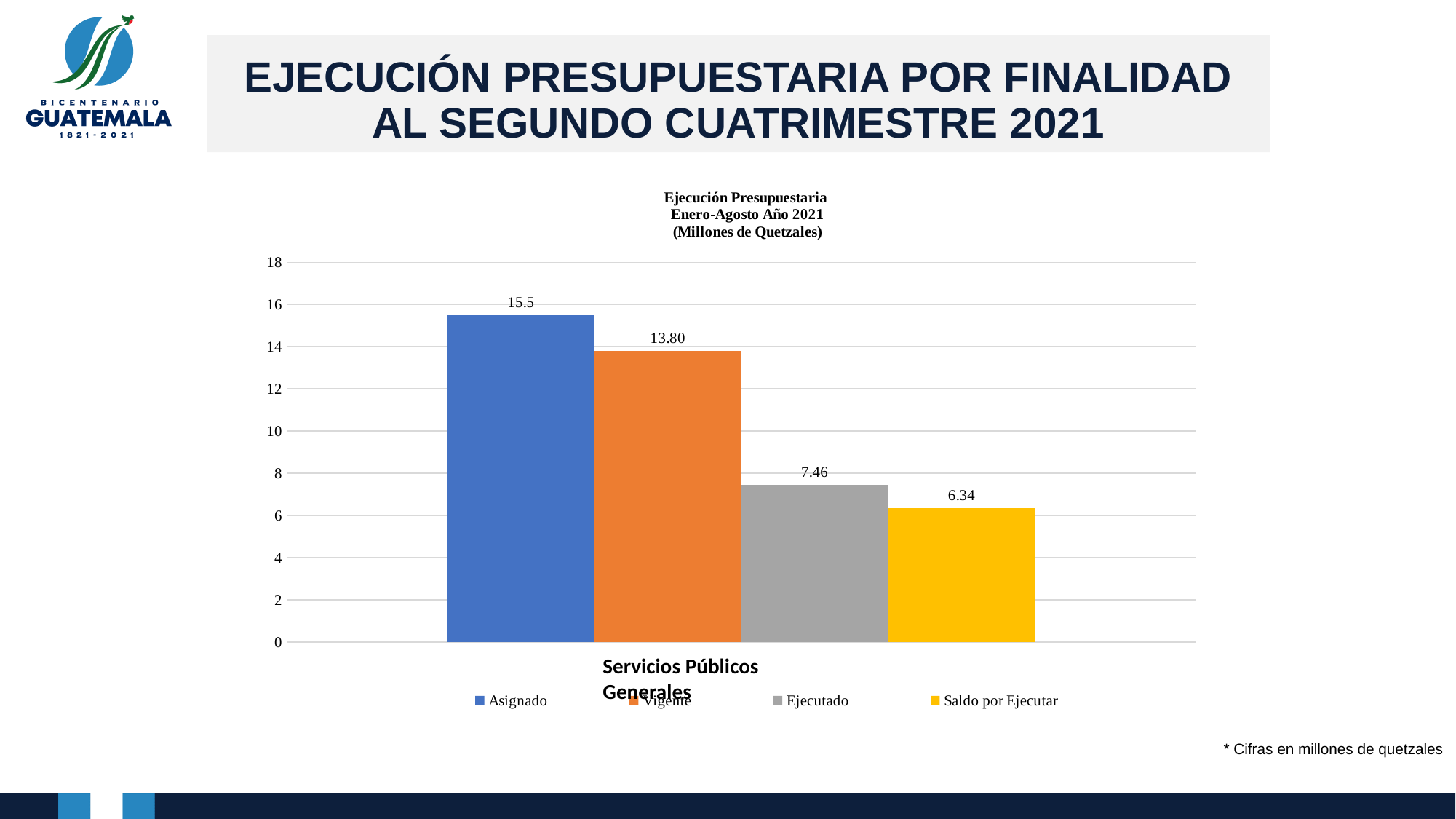

# EJECUCIÓN PRESUPUESTARIA POR FINALIDAD AL SEGUNDO CUATRIMESTRE 2021

### Chart: Ejecución Presupuestaria
Enero-Agosto Año 2021
(Millones de Quetzales)

| Category |  |  |  |  |
|---|---|---|---|---|
| Servicios Publicos Generales | 15.5 | 13.8 | 7.46 | 6.343 |
Servicios Públicos Generales
* Cifras en millones de quetzales